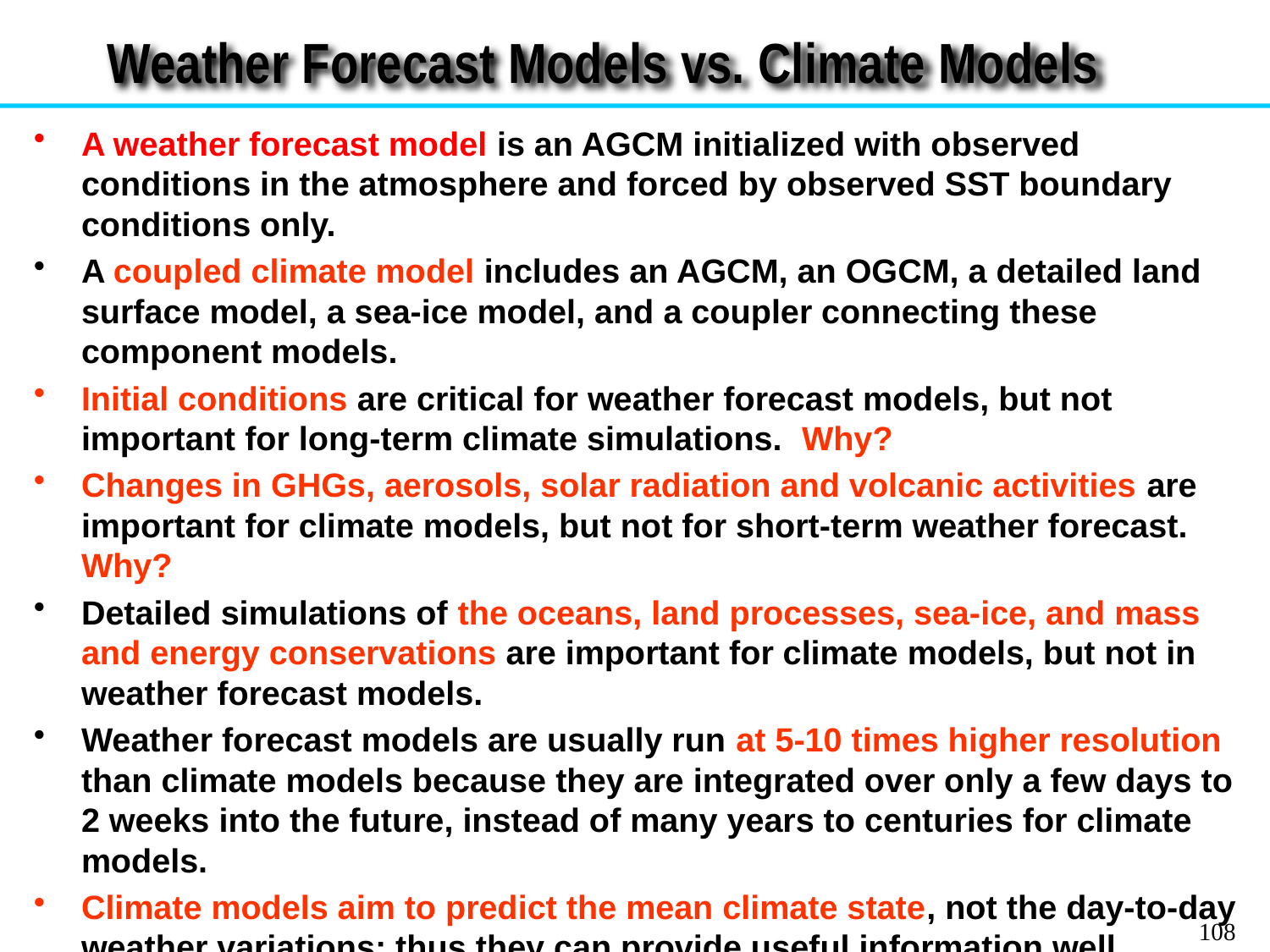

Weather Forecast Models vs. Climate Models

A weather forecast model is an AGCM initialized with observed conditions in the atmosphere and forced by observed SST boundary conditions only.
A coupled climate model includes an AGCM, an OGCM, a detailed land surface model, a sea-ice model, and a coupler connecting these component models.
Initial conditions are critical for weather forecast models, but not important for long-term climate simulations.  Why?
Changes in GHGs, aerosols, solar radiation and volcanic activities are important for climate models, but not for short-term weather forecast. Why?
Detailed simulations of the oceans, land processes, sea-ice, and mass and energy conservations are important for climate models, but not in weather forecast models.
Weather forecast models are usually run at 5-10 times higher resolution than climate models because they are integrated over only a few days to 2 weeks into the future, instead of many years to centuries for climate models.
Climate models aim to predict the mean climate state, not the day-to-day weather variations; thus they can provide useful information well beyond a few weeks, beyond which weather forecast is unreliable.

108